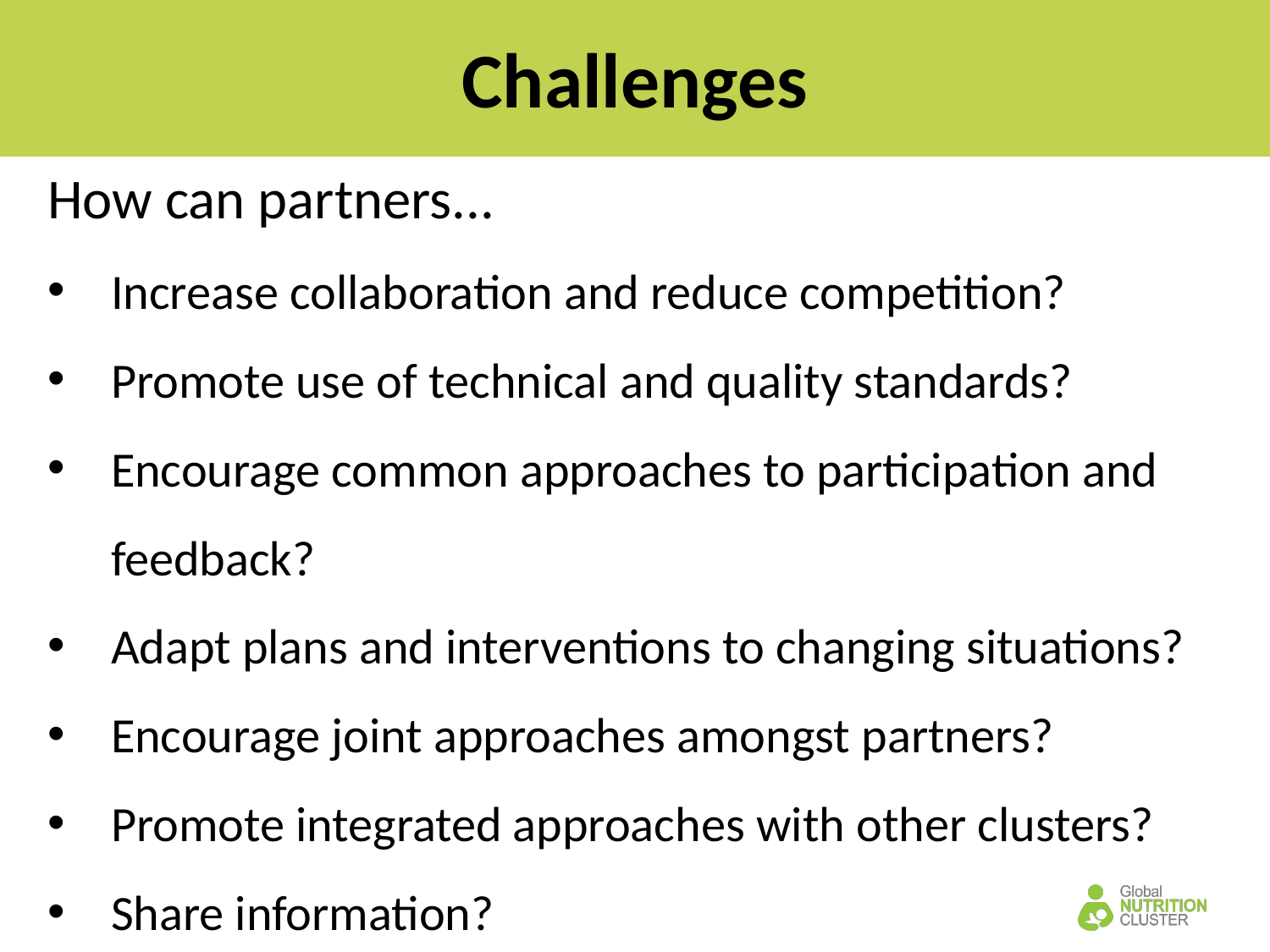

# Challenges
How can partners...
Increase collaboration and reduce competition?
Promote use of technical and quality standards?
Encourage common approaches to participation and feedback?
Adapt plans and interventions to changing situations?
Encourage joint approaches amongst partners?
Promote integrated approaches with other clusters?
Share information?